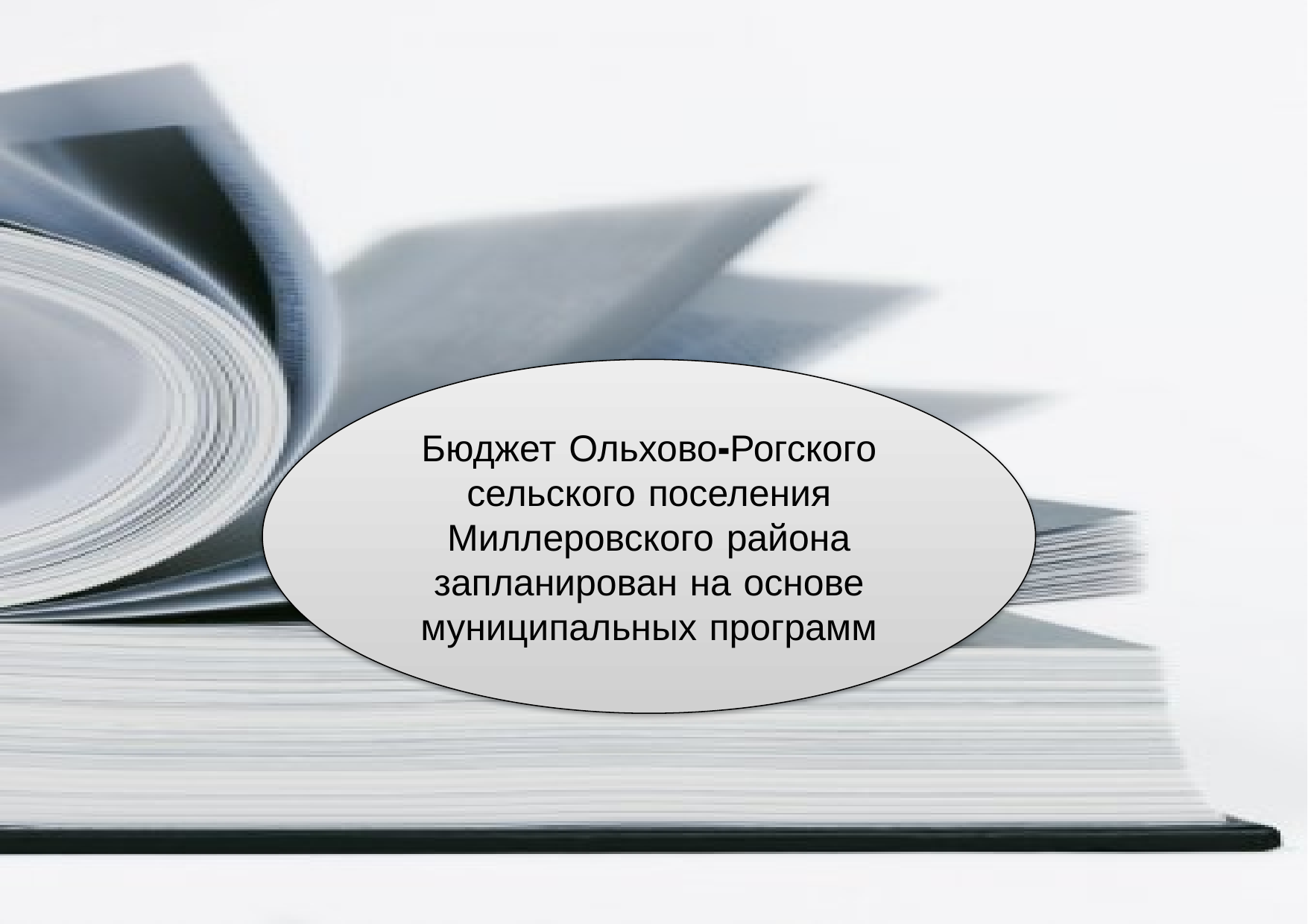

Бюджет Ольхово-Рогского сельского поселения Миллеровского района запланирован на основе муниципальных программ